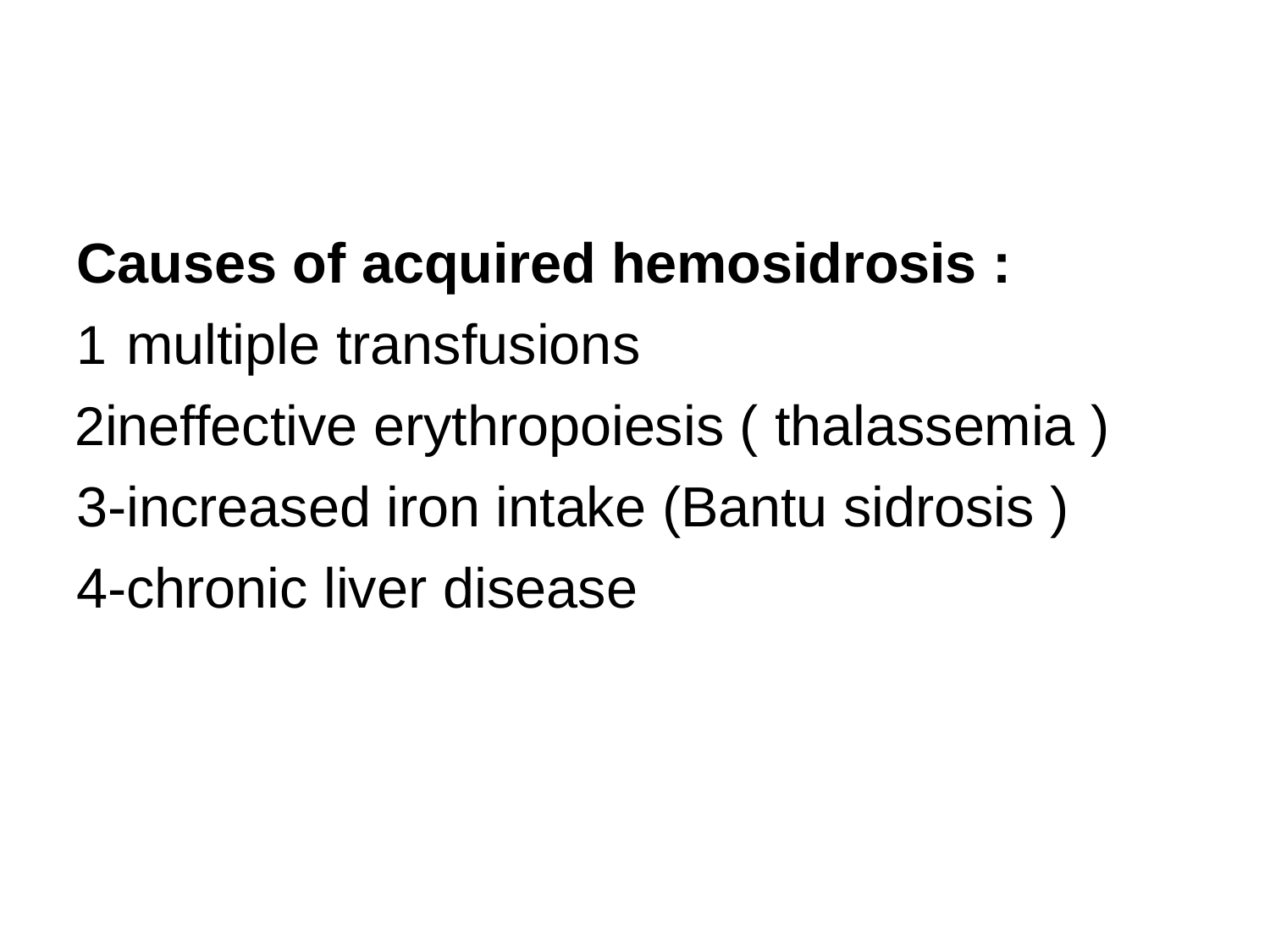

#
Causes of acquired hemosidrosis :
multiple transfusions
ineffective erythropoiesis ( thalassemia )  3-increased iron intake (Bantu sidrosis )
4-chronic liver disease